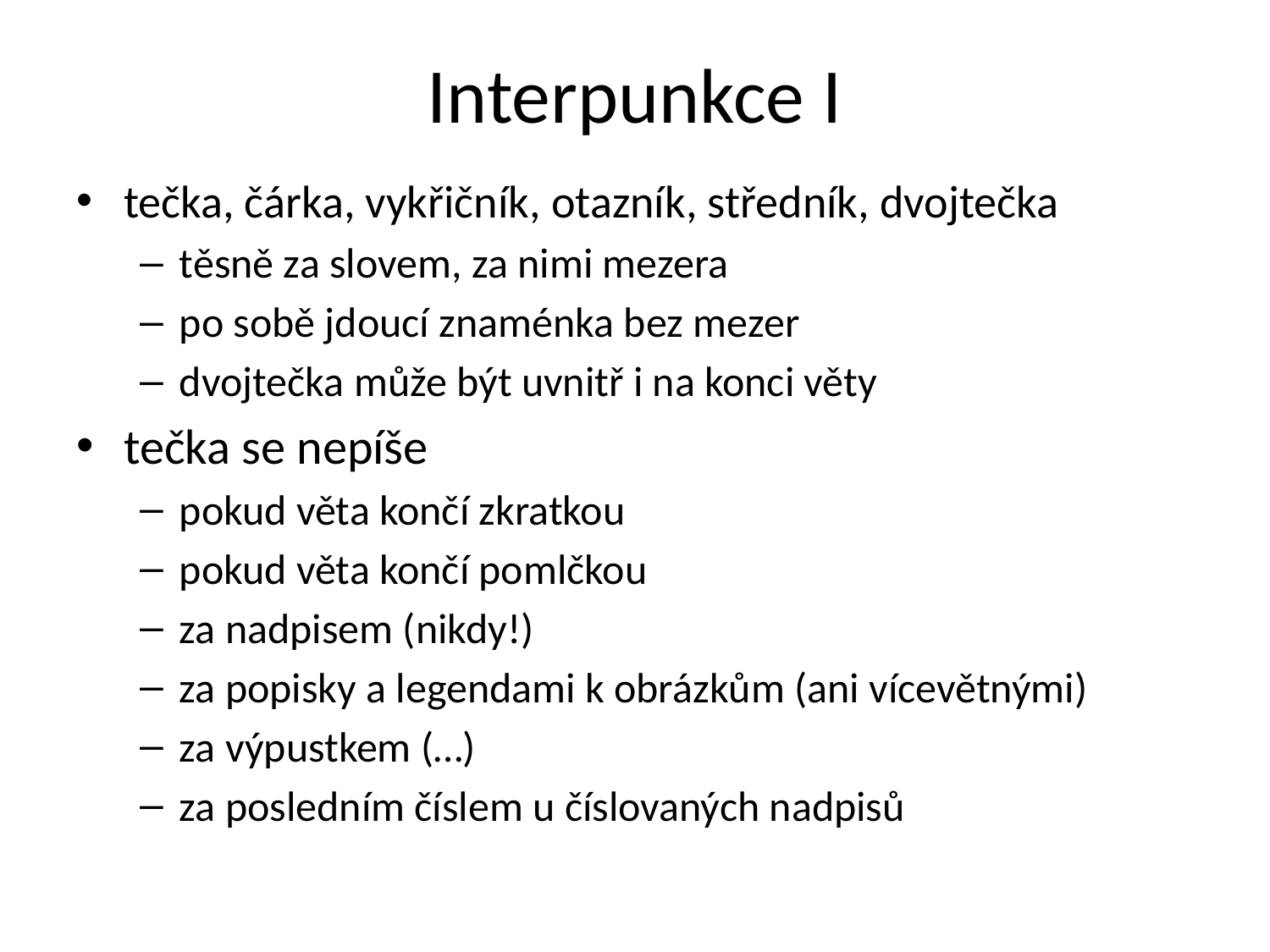

# Interpunkce I
tečka, čárka, vykřičník, otazník, středník, dvojtečka
těsně za slovem, za nimi mezera
po sobě jdoucí znaménka bez mezer
dvojtečka může být uvnitř i na konci věty
tečka se nepíše
pokud věta končí zkratkou
pokud věta končí pomlčkou
za nadpisem (nikdy!)
za popisky a legendami k obrázkům (ani vícevětnými)
za výpustkem (…)
za posledním číslem u číslovaných nadpisů